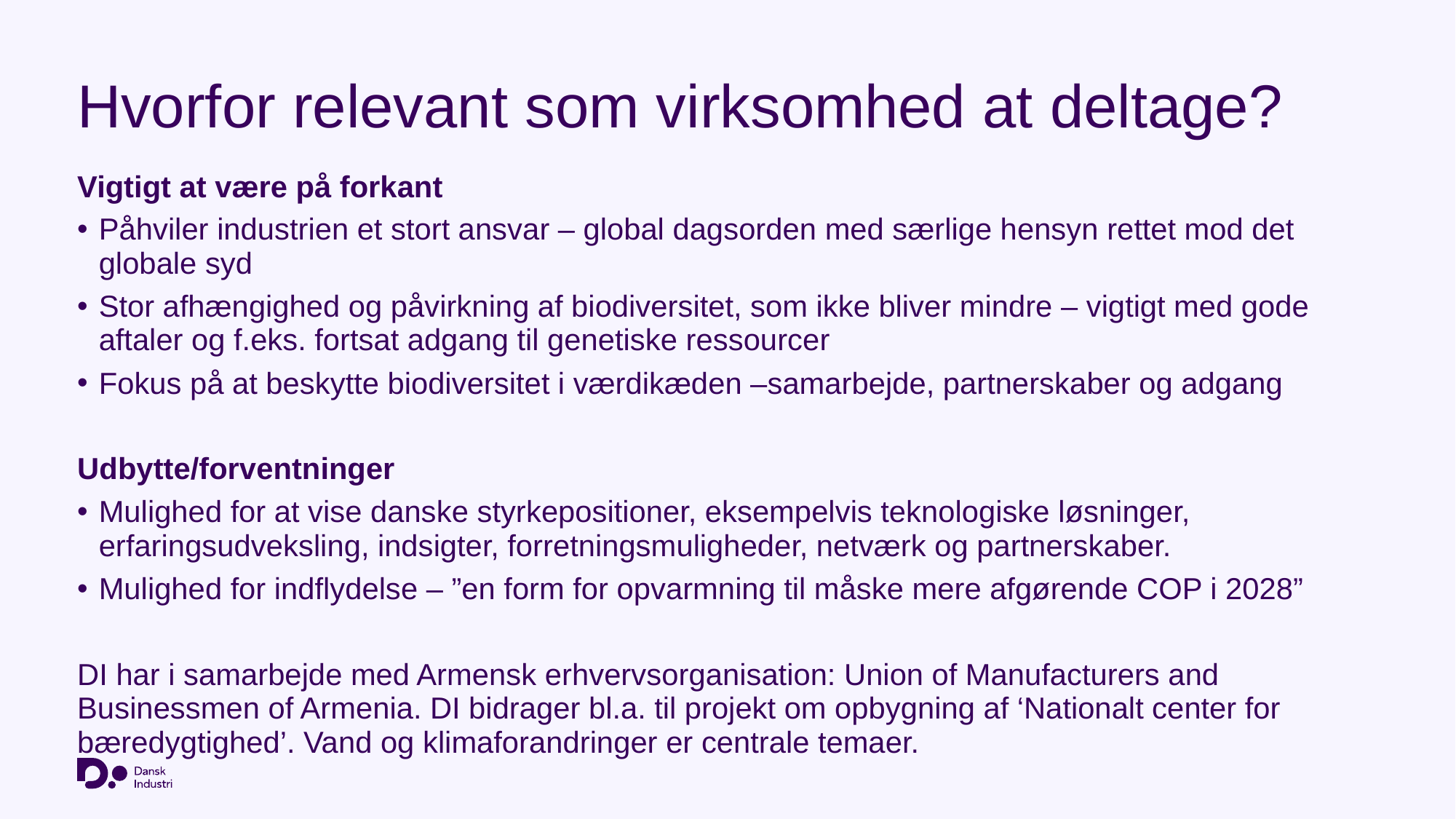

# Hvorfor relevant som virksomhed at deltage?
Vigtigt at være på forkant
Påhviler industrien et stort ansvar – global dagsorden med særlige hensyn rettet mod det globale syd
Stor afhængighed og påvirkning af biodiversitet, som ikke bliver mindre – vigtigt med gode aftaler og f.eks. fortsat adgang til genetiske ressourcer
Fokus på at beskytte biodiversitet i værdikæden –samarbejde, partnerskaber og adgang

Udbytte/forventninger
Mulighed for at vise danske styrkepositioner, eksempelvis teknologiske løsninger, erfaringsudveksling, indsigter, forretningsmuligheder, netværk og partnerskaber.
Mulighed for indflydelse – ”en form for opvarmning til måske mere afgørende COP i 2028”

DI har i samarbejde med Armensk erhvervsorganisation: Union of Manufacturers and Businessmen of Armenia. DI bidrager bl.a. til projekt om opbygning af ‘Nationalt center for bæredygtighed’. Vand og klimaforandringer er centrale temaer.